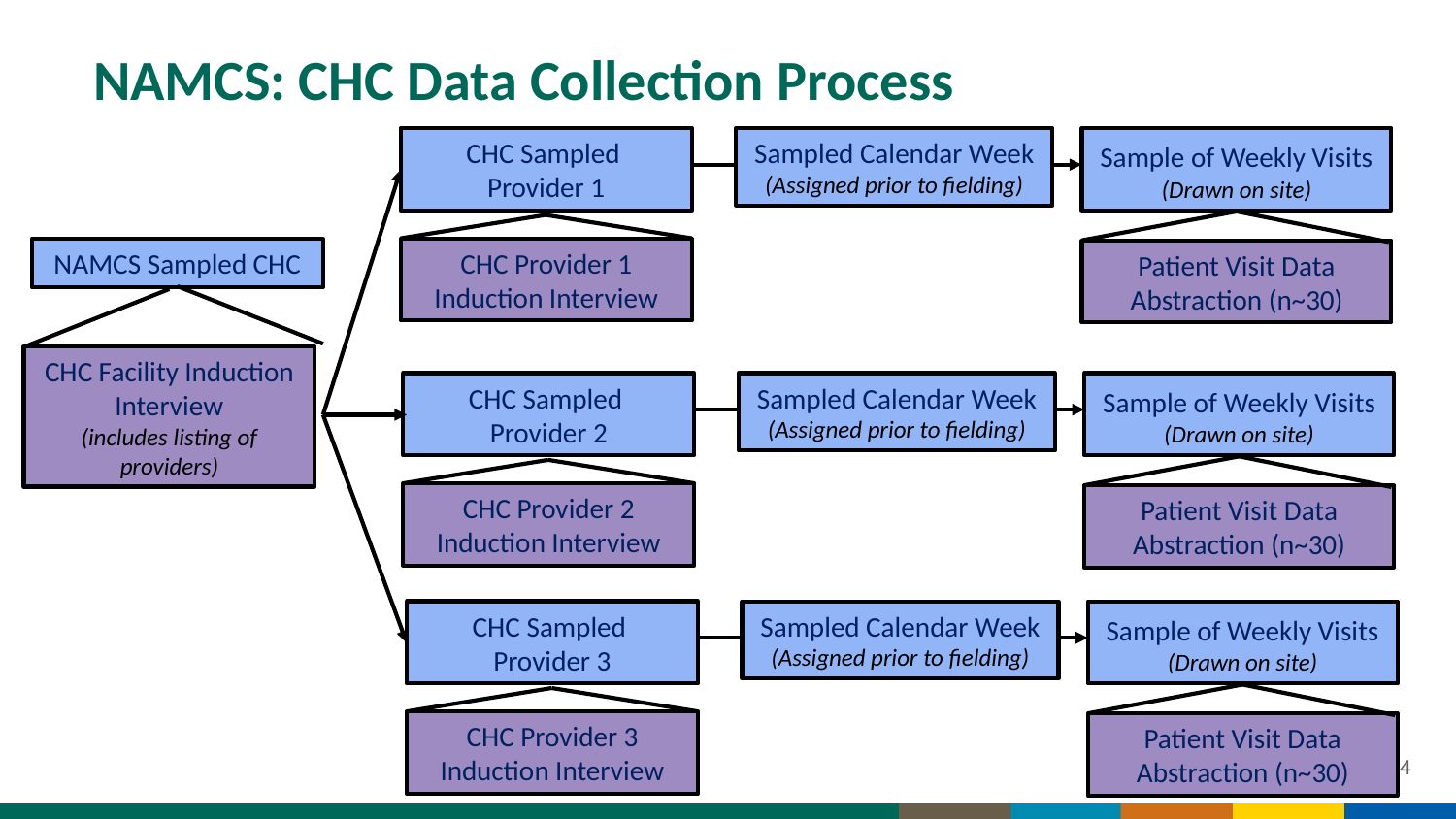

# NAMCS: CHC Data Collection Process
Sampled Calendar Week (Assigned prior to fielding)
Sample of Weekly Visits (Drawn on site)
CHC Provider 1 Induction Interview
Patient Visit Data Abstraction (n~30)
CHC Sampled
Provider 2
Sampled Calendar Week (Assigned prior to fielding)
Sample of Weekly Visits (Drawn on site)
CHC Provider 2 Induction Interview
Patient Visit Data Abstraction (n~30)
CHC Sampled
Provider 3
Sampled Calendar Week (Assigned prior to fielding)
Sample of Weekly Visits (Drawn on site)
CHC Provider 3 Induction Interview
Patient Visit Data Abstraction (n~30)
CHC Sampled
Provider 1
NAMCS Sampled CHC
CHC Facility Induction Interview
(includes listing of providers)